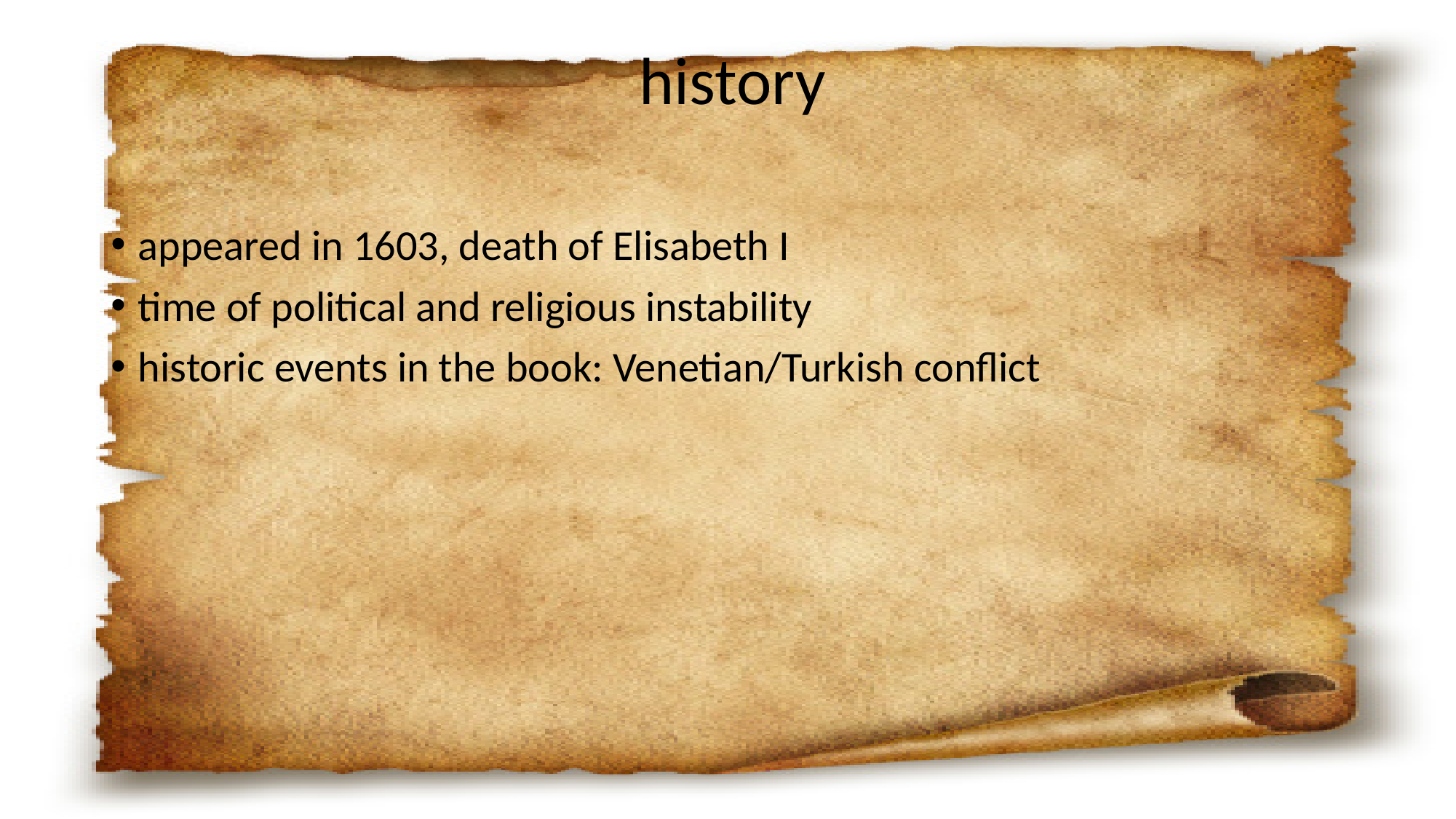

# history
appeared in 1603, death of Elisabeth I
time of political and religious instability
historic events in the book: Venetian/Turkish conflict